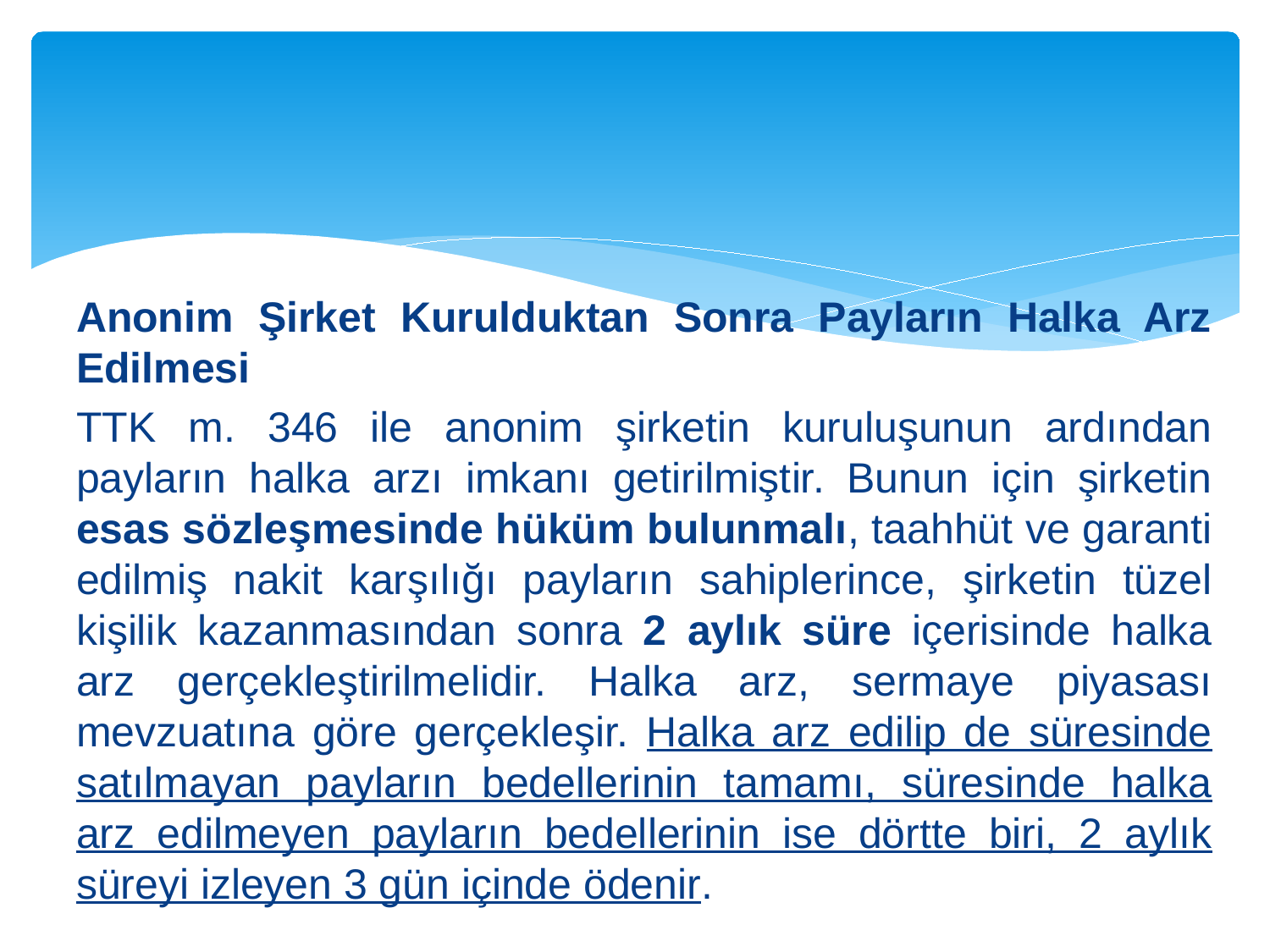

#

Anonim Şirket Kurulduktan Sonra Payların Halka Arz Edilmesi
TTK m. 346 ile anonim şirketin kuruluşunun ardından payların halka arzı imkanı getirilmiştir. Bunun için şirketin esas sözleşmesinde hüküm bulunmalı, taahhüt ve garanti edilmiş nakit karşılığı payların sahiplerince, şirketin tüzel kişilik kazanmasından sonra 2 aylık süre içerisinde halka arz gerçekleştirilmelidir. Halka arz, sermaye piyasası mevzuatına göre gerçekleşir. Halka arz edilip de süresinde satılmayan payların bedellerinin tamamı, süresinde halka arz edilmeyen payların bedellerinin ise dörtte biri, 2 aylık süreyi izleyen 3 gün içinde ödenir.